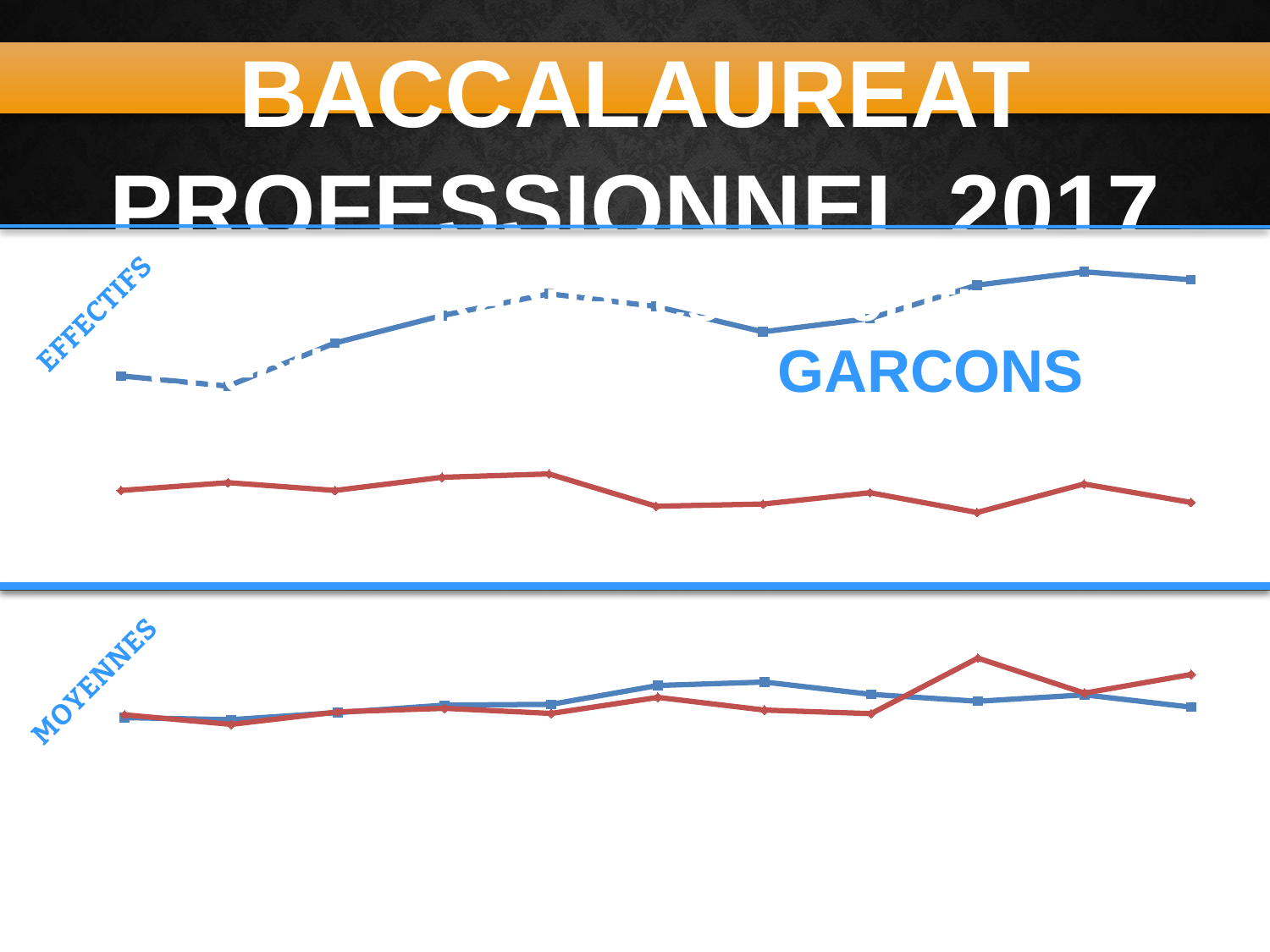

BACCALAUREAT PROFESSIONNEL 2017
- Sports de Raquettes : Evolution des effectifs et moyennes GARCONS -

### Chart

| Category | BADMINTON | TENNIS DE TABLE |
|---|---|---|
|  2007 | 812.0 | 297.0 |
|  2008 | 766.0 | 332.0 |
|  2009 | 960.0 | 297.0 |
|  2010 | 1083.0 | 356.0 |
|  2011 | 1181.0 | 371.0 |
|  2012 | 1124.0 | 226.0 |
|  2013 | 1010.0 | 236.0 |
|  2014 | 1070.0 | 287.0 |
|  2015 | 1220.0 | 198.0 |
|  2016 | 1280.0 | 326.0 |
|  2017 | 1244.0 | 243.0 |
EFFECTIFS

### Chart

| Category | BADMINTON | TENNIS DE TABLE |
|---|---|---|
|  2007 | 13.19 | 13.26 |
|  2008 | 13.14 | 13.02 |
|  2009 | 13.317714884696013 | 13.334680134680136 |
|  2010 | 13.505087881591118 | 13.424157303370787 |
|  2011 | 13.52442553191489 | 13.295956873315362 |
|  2012 | 14.0 | 13.7 |
|  2013 | 14.085956175298808 | 13.380508474576267 |
|  2014 | 13.776150234741786 | 13.290845070422534 |
|  2015 | 13.601483924154993 | 14.690355329949238 |
|  2016 | 13.76454402515723 | 13.807055214723928 |
|  2017 | 13.453403565640194 | 14.278600823045268 |
MOYENNES